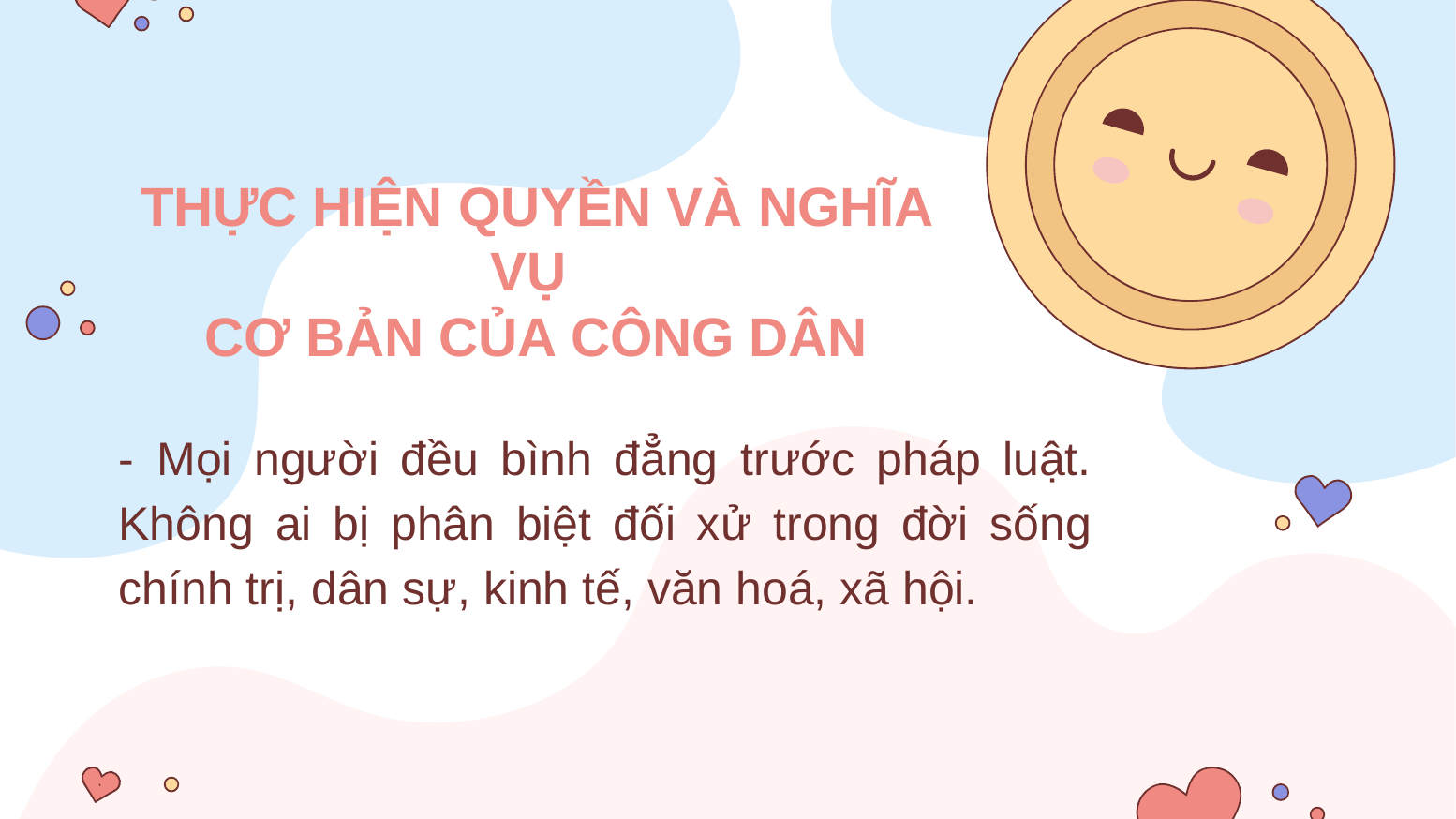

# THỰC HIỆN QUYỀN VÀ NGHĨA VỤ
CƠ BẢN CỦA CÔNG DÂN
- Mọi người đều bình đẳng trước pháp luật. Không ai bị phân biệt đối xử trong đời sống chính trị, dân sự, kinh tế, văn hoá, xã hội.